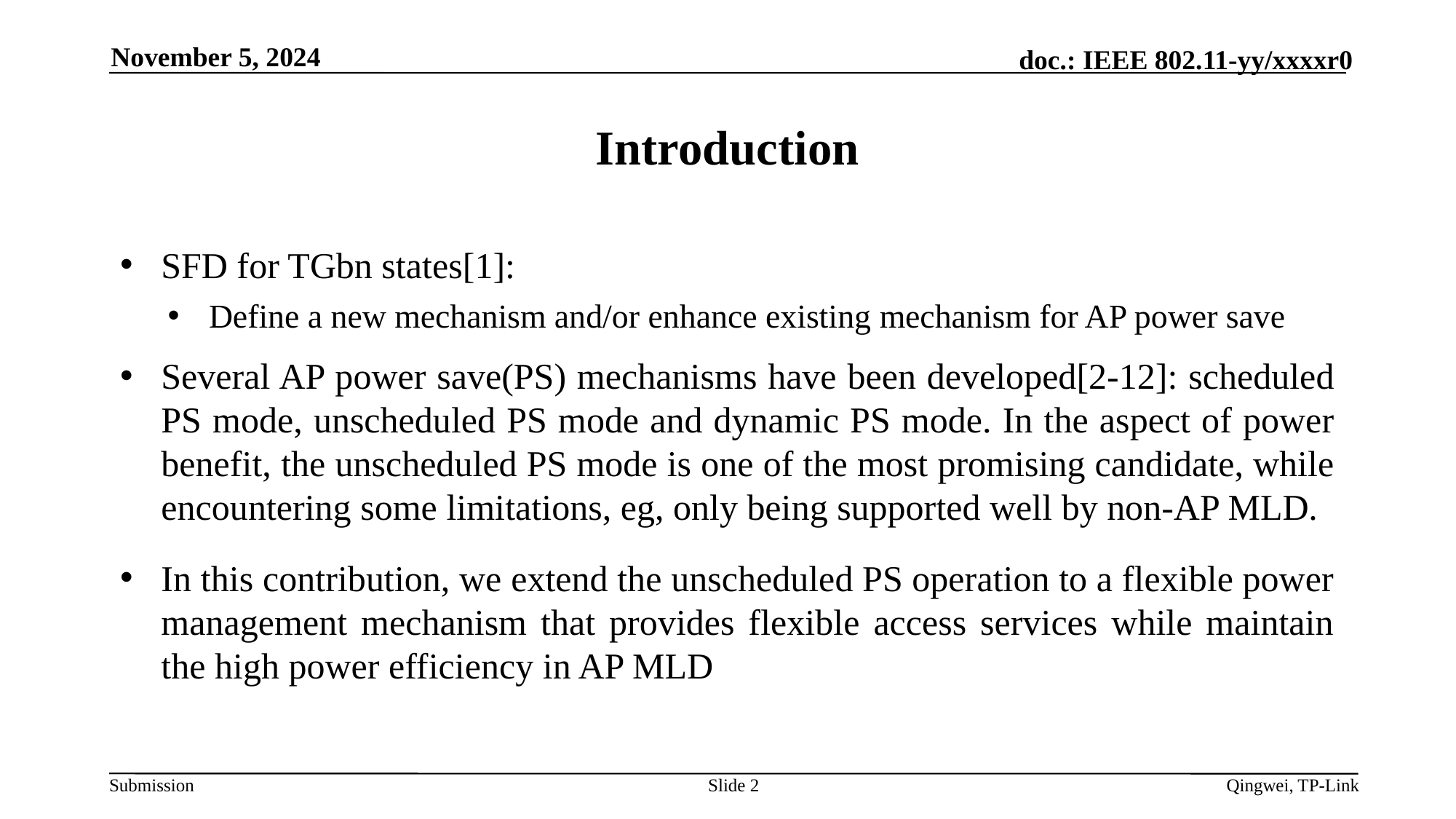

November 5, 2024
# Introduction
SFD for TGbn states[1]:
Define a new mechanism and/or enhance existing mechanism for AP power save
Several AP power save(PS) mechanisms have been developed[2-12]: scheduled PS mode, unscheduled PS mode and dynamic PS mode. In the aspect of power benefit, the unscheduled PS mode is one of the most promising candidate, while encountering some limitations, eg, only being supported well by non-AP MLD.
In this contribution, we extend the unscheduled PS operation to a flexible power management mechanism that provides flexible access services while maintain the high power efficiency in AP MLD
Slide 2
Qingwei, TP-Link